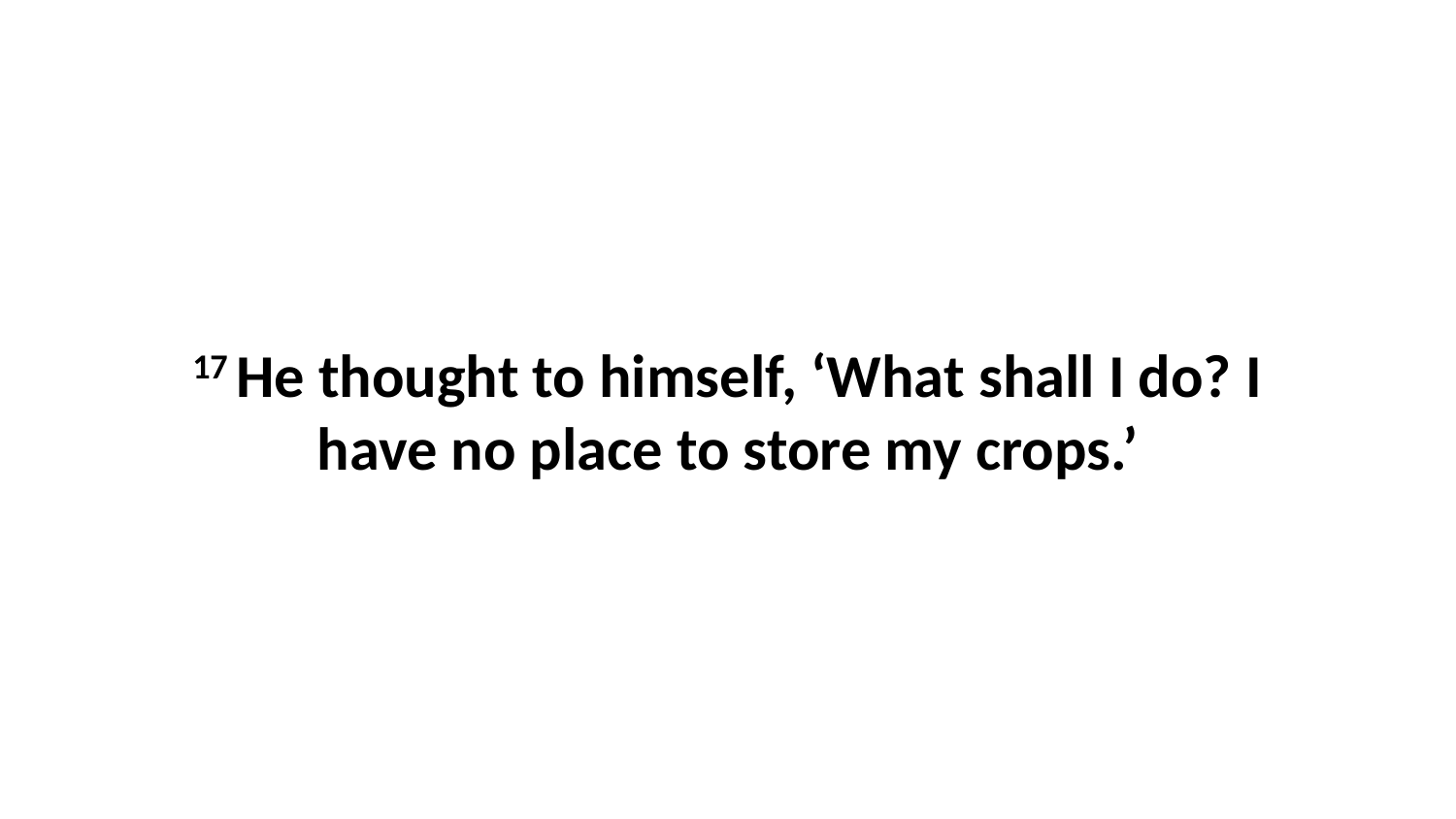

17 He thought to himself, ‘What shall I do? I have no place to store my crops.’